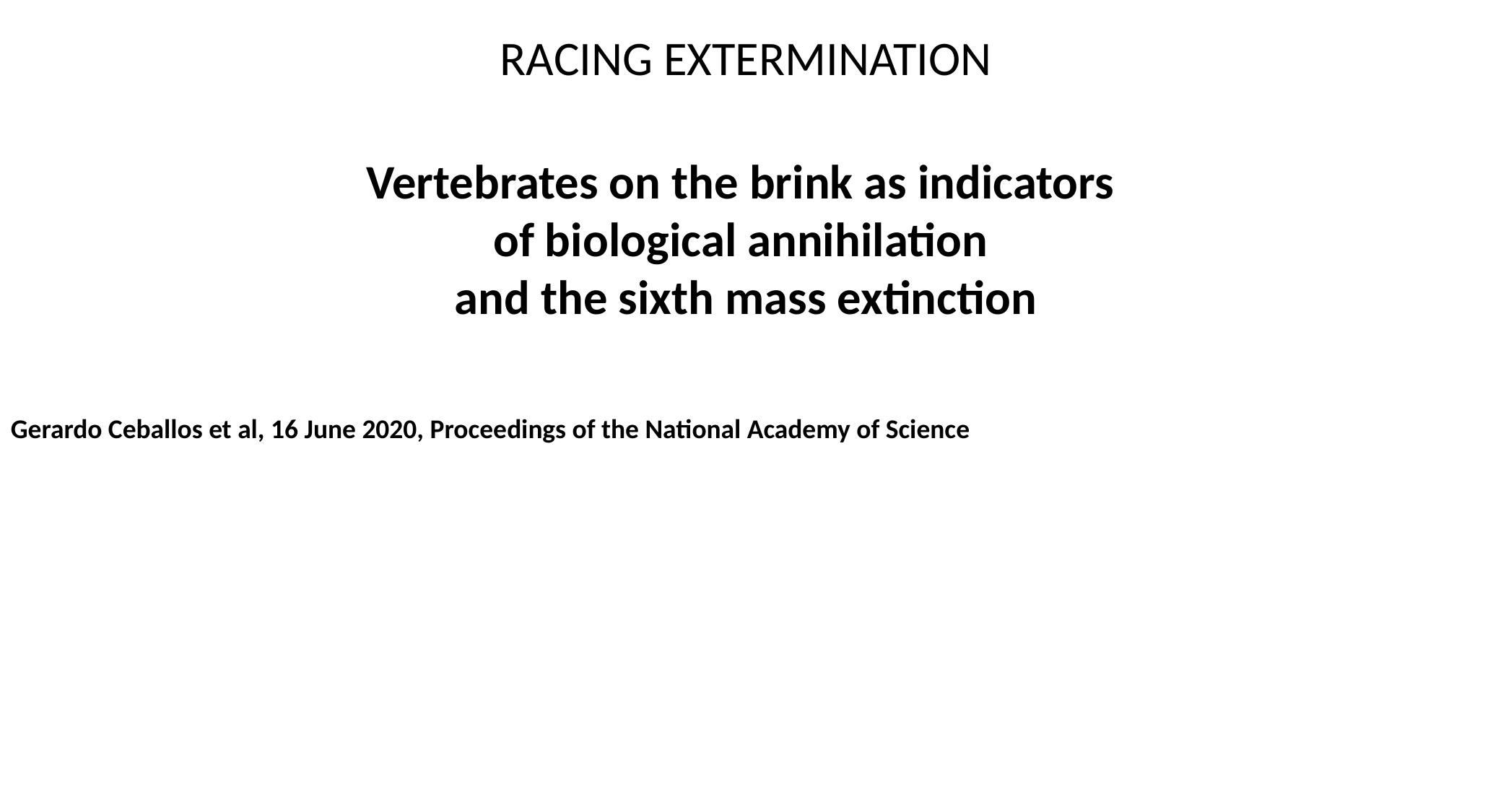

RACING EXTERMINATION
Vertebrates on the brink as indicators
of biological annihilation
and the sixth mass extinction
Gerardo Ceballos et al, 16 June 2020, Proceedings of the National Academy of Science